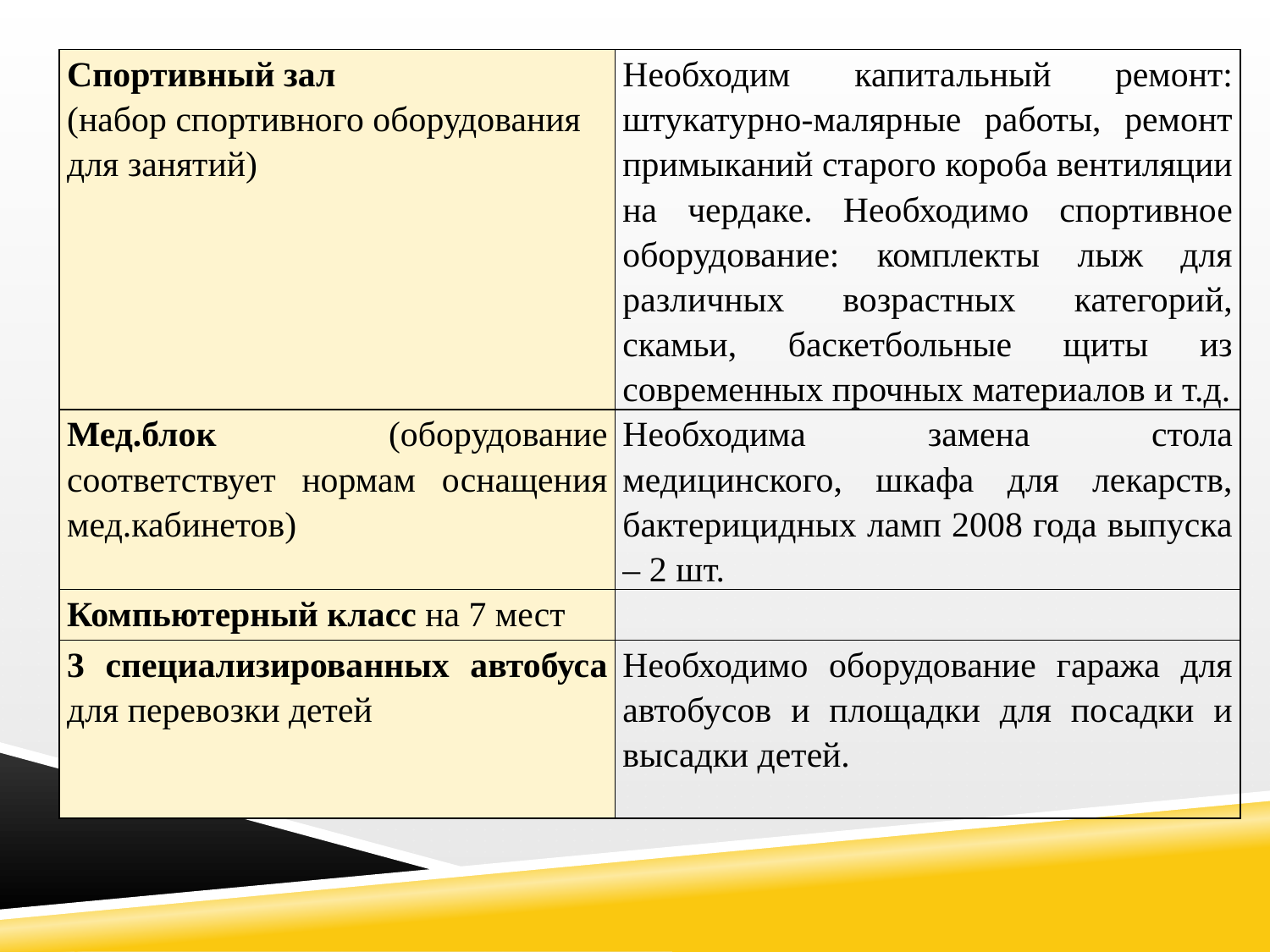

| Спортивный зал (набор спортивного оборудования для занятий) | Необходим капитальный ремонт: штукатурно-малярные работы, ремонт примыканий старого короба вентиляции на чердаке. Необходимо спортивное оборудование: комплекты лыж для различных возрастных категорий, скамьи, баскетбольные щиты из современных прочных материалов и т.д. |
| --- | --- |
| Мед.блок (оборудование соответствует нормам оснащения мед.кабинетов) | Необходима замена стола медицинского, шкафа для лекарств, бактерицидных ламп 2008 года выпуска – 2 шт. |
| Компьютерный класс на 7 мест |  |
| 3 специализированных автобуса для перевозки детей | Необходимо оборудование гаража для автобусов и площадки для посадки и высадки детей. |